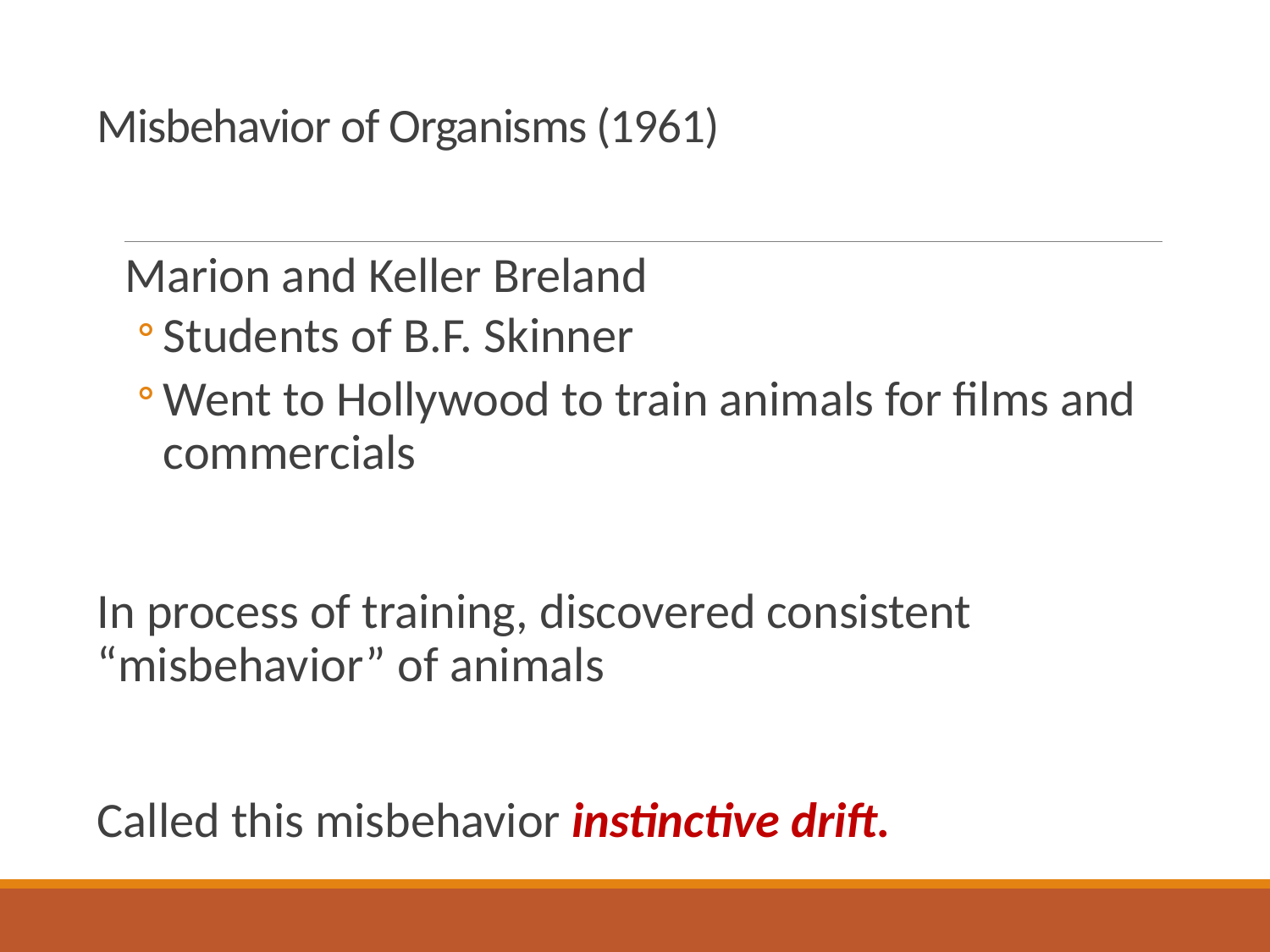

# Misbehavior of Organisms (1961)
   Marion and Keller Breland
Students of B.F. Skinner
Went to Hollywood to train animals for films and commercials

In process of training, discovered consistent “misbehavior” of animals

Called this misbehavior instinctive drift.